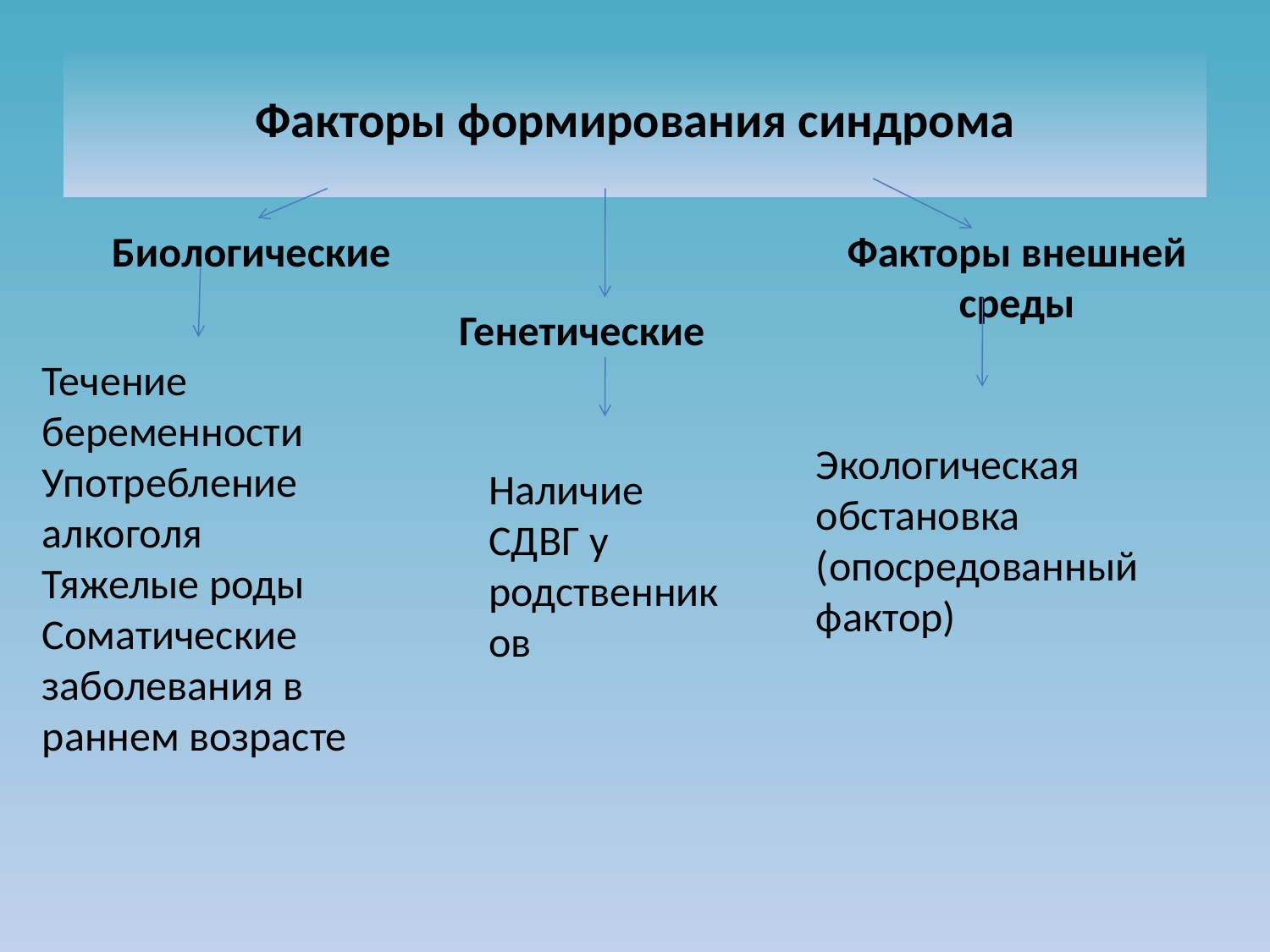

# Факторы формирования синдрома
Биологические
Факторы внешней среды
Генетические
Течение беременности
Употребление алкоголя
Тяжелые роды
Соматические заболевания в раннем возрасте
Экологическая обстановка (опосредованный фактор)
Наличие СДВГ у родственников